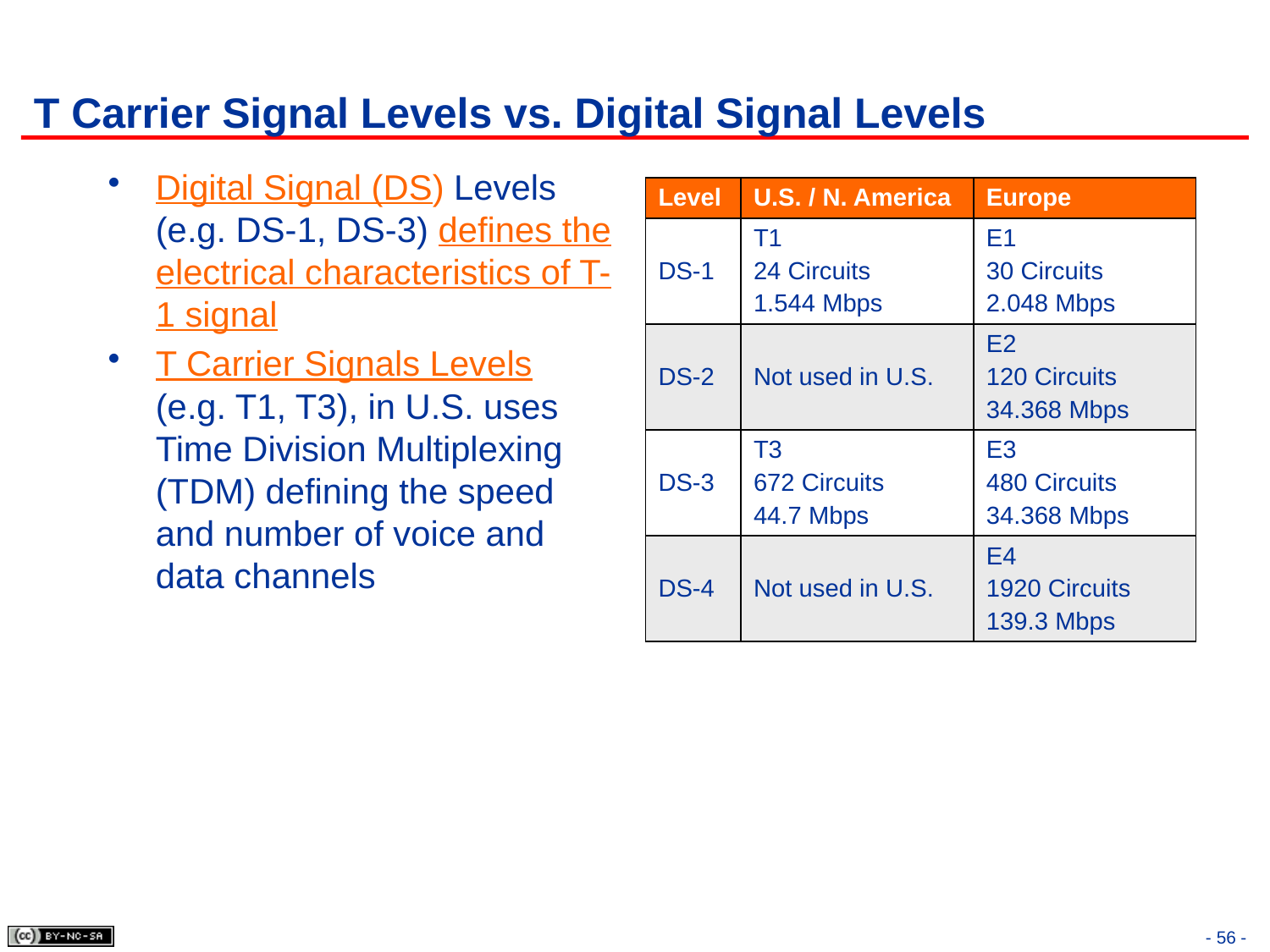

# T Carrier Signal Levels vs. Digital Signal Levels
Digital Signal (DS) Levels (e.g. DS-1, DS-3) defines the electrical characteristics of T-1 signal
T Carrier Signals Levels (e.g. T1, T3), in U.S. uses Time Division Multiplexing (TDM) defining the speed and number of voice and data channels
| Level | U.S. / N. America | Europe |
| --- | --- | --- |
| DS-1 | T1 24 Circuits 1.544 Mbps | E1 30 Circuits 2.048 Mbps |
| DS-2 | Not used in U.S. | E2 120 Circuits 34.368 Mbps |
| DS-3 | T3 672 Circuits 44.7 Mbps | E3 480 Circuits 34.368 Mbps |
| DS-4 | Not used in U.S. | E4 1920 Circuits 139.3 Mbps |
- 56 -